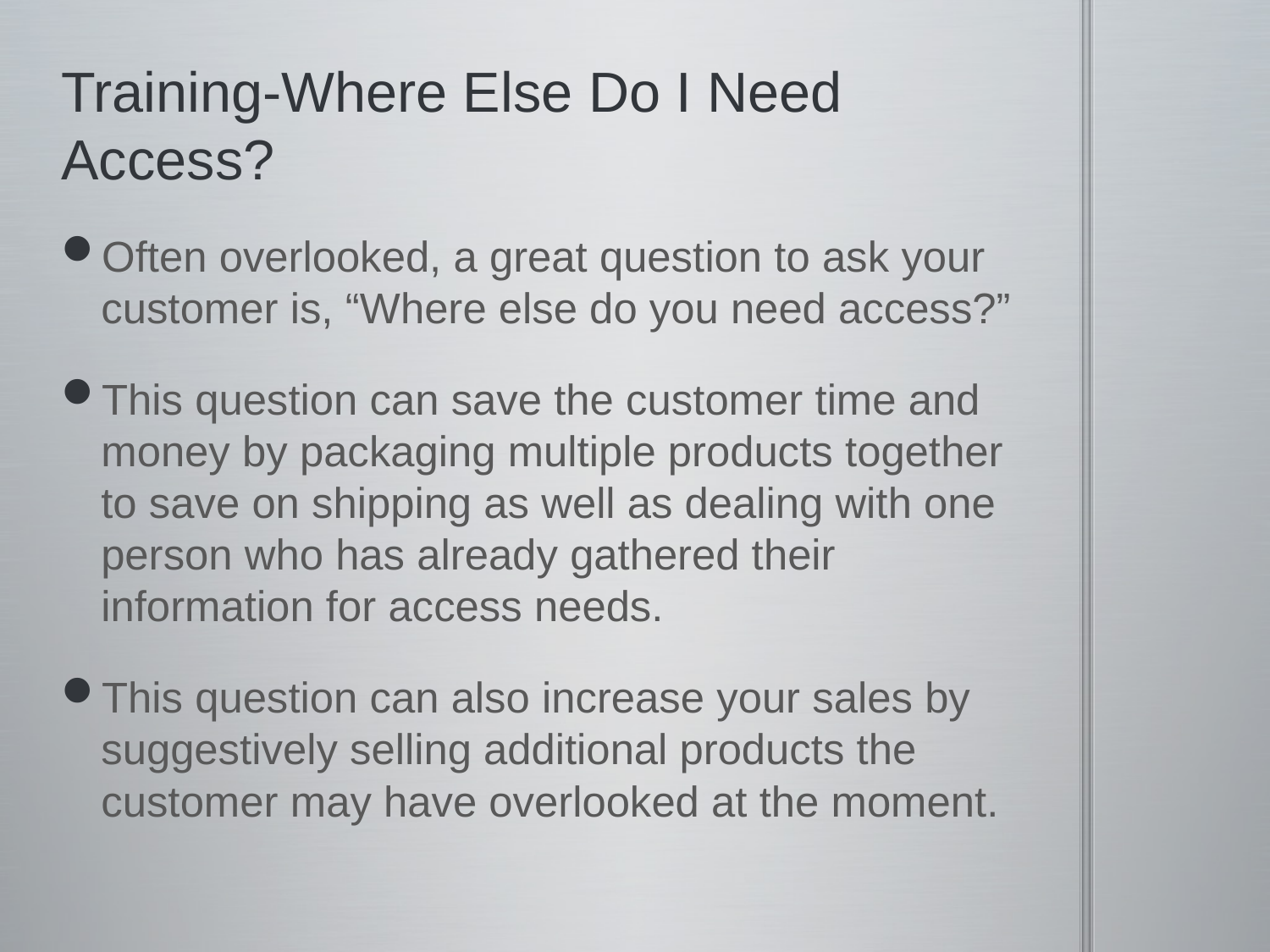

# Training-Where Else Do I Need Access?
Often overlooked, a great question to ask your customer is, “Where else do you need access?”
This question can save the customer time and money by packaging multiple products together to save on shipping as well as dealing with one person who has already gathered their information for access needs.
This question can also increase your sales by suggestively selling additional products the customer may have overlooked at the moment.